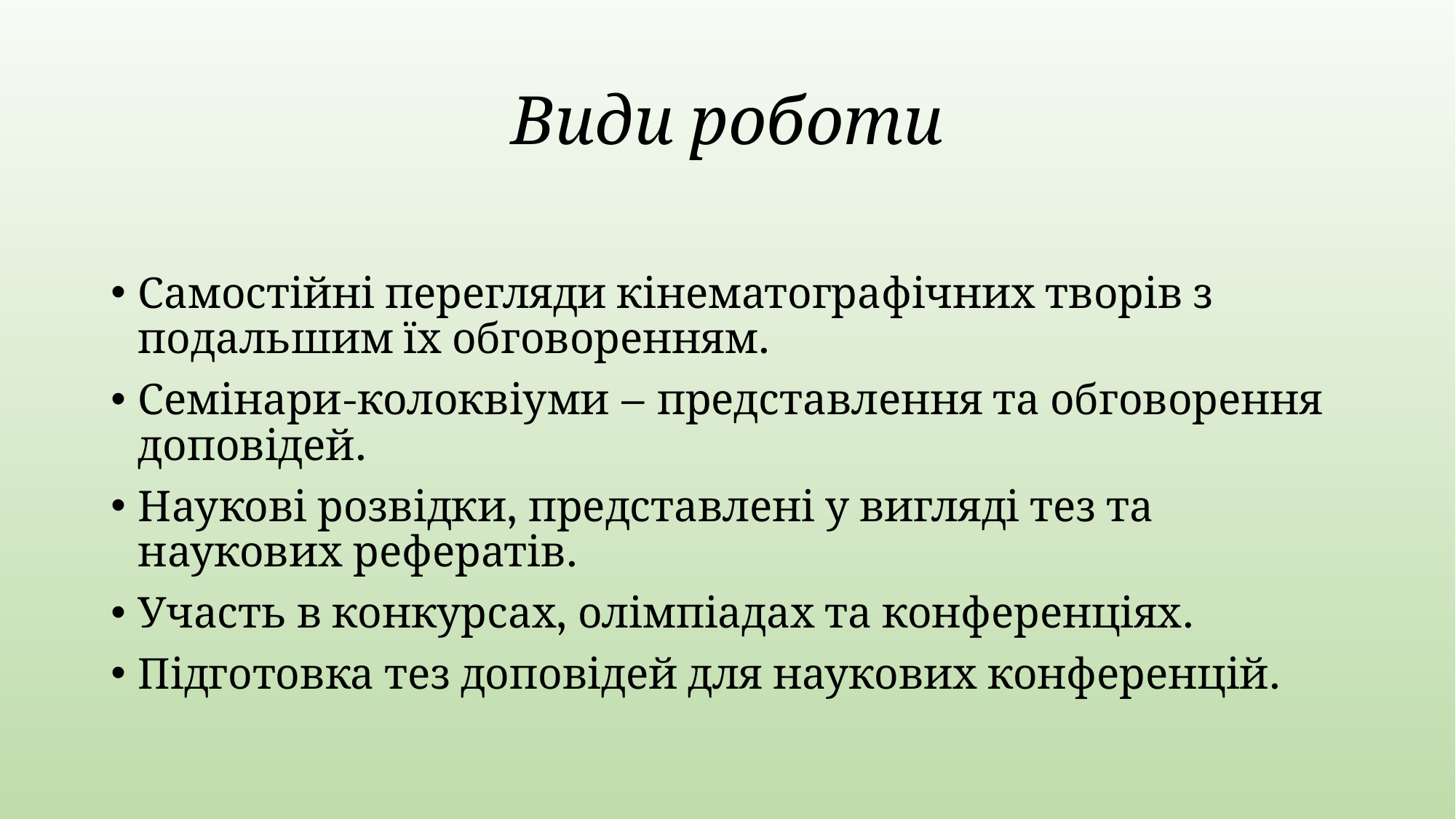

# Види роботи

Самостійні перегляди кінематографічних творів з подальшим їх обговоренням.
Семінари-колоквіуми – представлення та обговорення доповідей.
Наукові розвідки, представлені у вигляді тез та наукових рефератів.
Участь в конкурсах, олімпіадах та конференціях.
Підготовка тез доповідей для наукових конференцій.